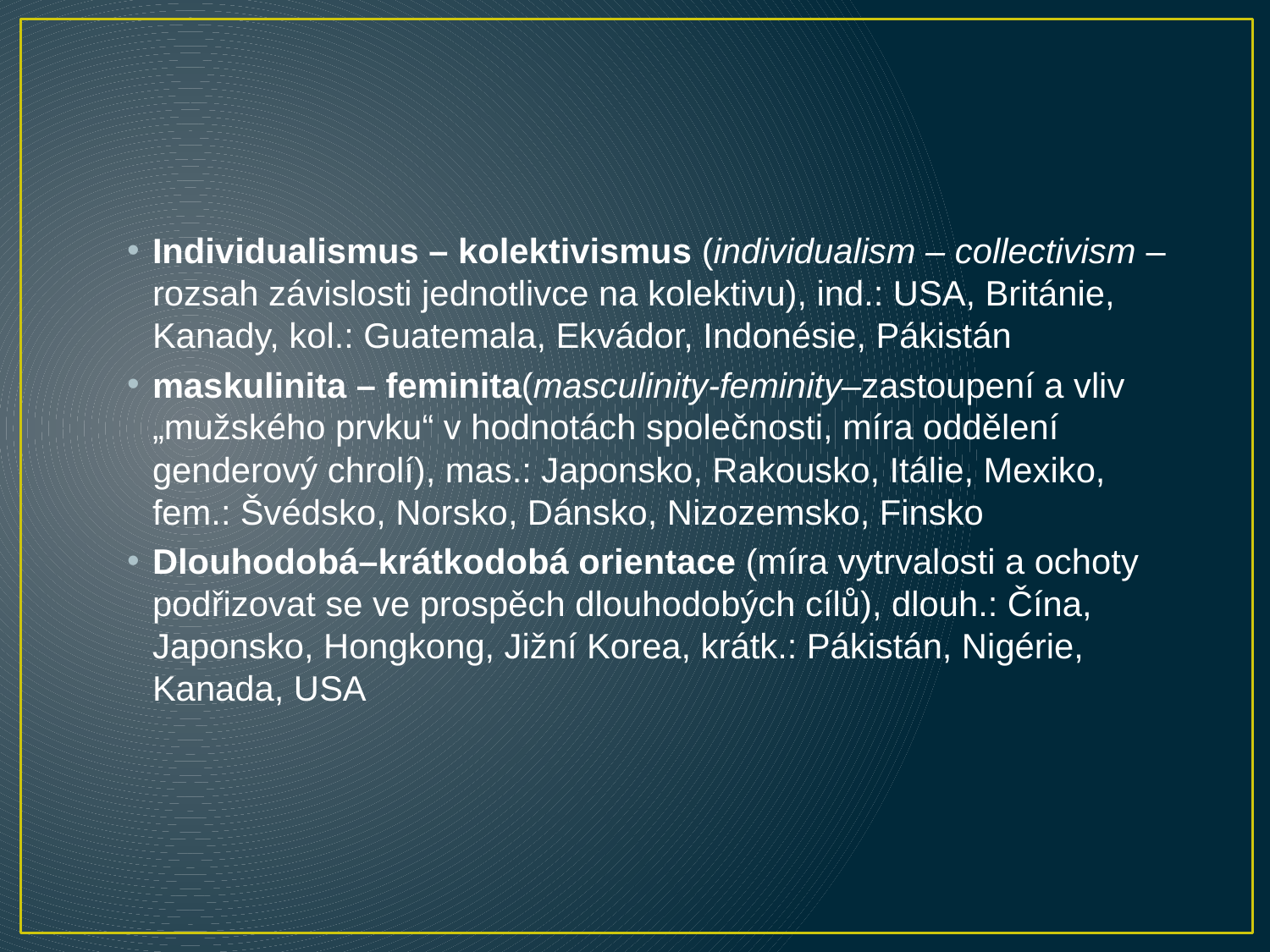

#
Individualismus – kolektivismus (individualism – collectivism –rozsah závislosti jednotlivce na kolektivu), ind.: USA, Británie, Kanady, kol.: Guatemala, Ekvádor, Indonésie, Pákistán
maskulinita – feminita(masculinity-feminity–zastoupení a vliv „mužského prvku“ v hodnotách společnosti, míra oddělení genderový chrolí), mas.: Japonsko, Rakousko, Itálie, Mexiko, fem.: Švédsko, Norsko, Dánsko, Nizozemsko, Finsko
Dlouhodobá–krátkodobá orientace (míra vytrvalosti a ochoty podřizovat se ve prospěch dlouhodobých cílů), dlouh.: Čína, Japonsko, Hongkong, Jižní Korea, krátk.: Pákistán, Nigérie, Kanada, USA